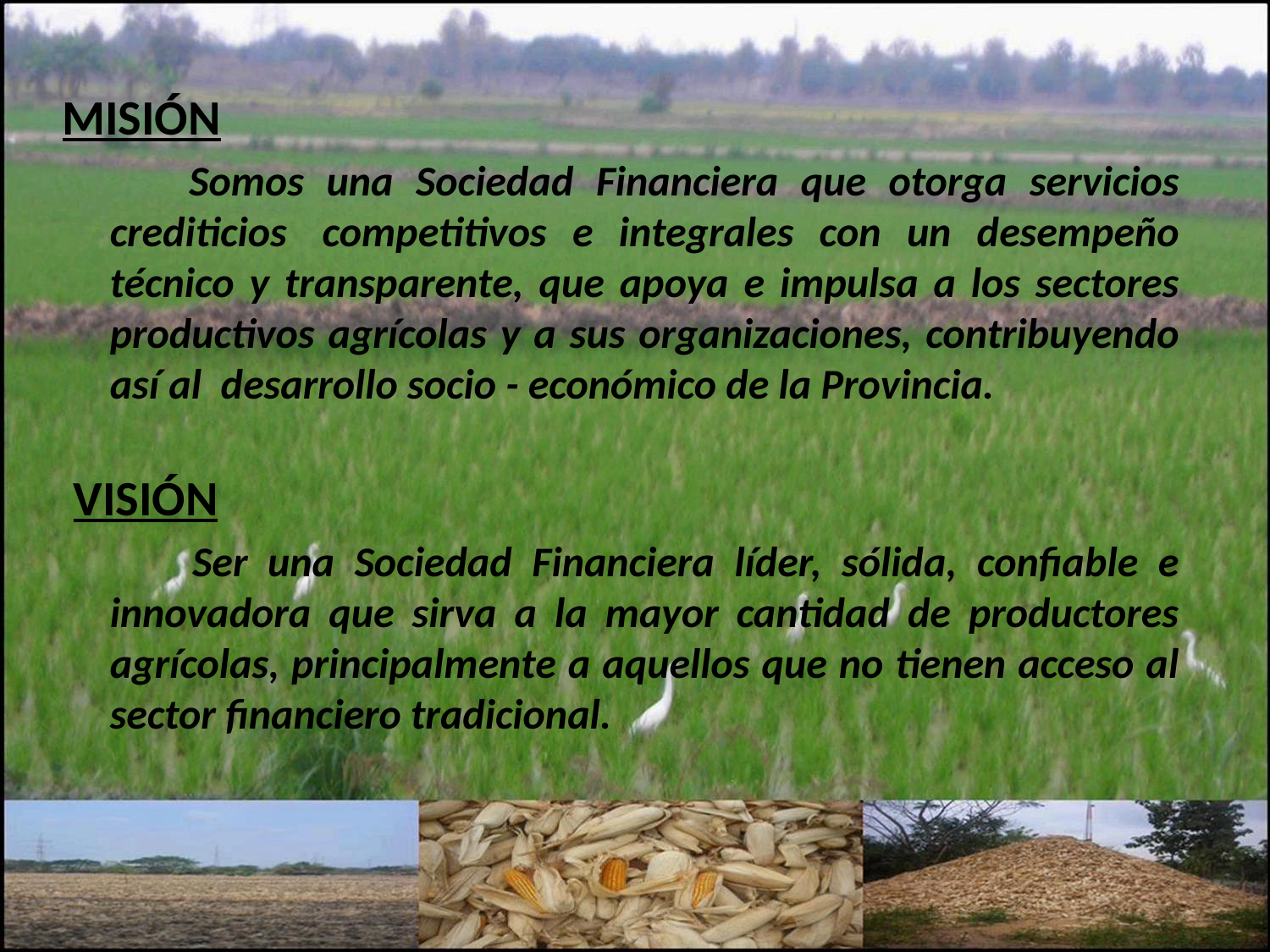

MISIÓN
      Somos una Sociedad Financiera que otorga servicios crediticios  competitivos e integrales con un desempeño técnico y transparente, que apoya e impulsa a los sectores productivos agrícolas y a sus organizaciones, contribuyendo así al  desarrollo socio - económico de la Provincia.

 VISIÓN
       Ser una Sociedad Financiera líder, sólida, confiable e innovadora que sirva a la mayor cantidad de productores agrícolas, principalmente a aquellos que no tienen acceso al sector financiero tradicional.